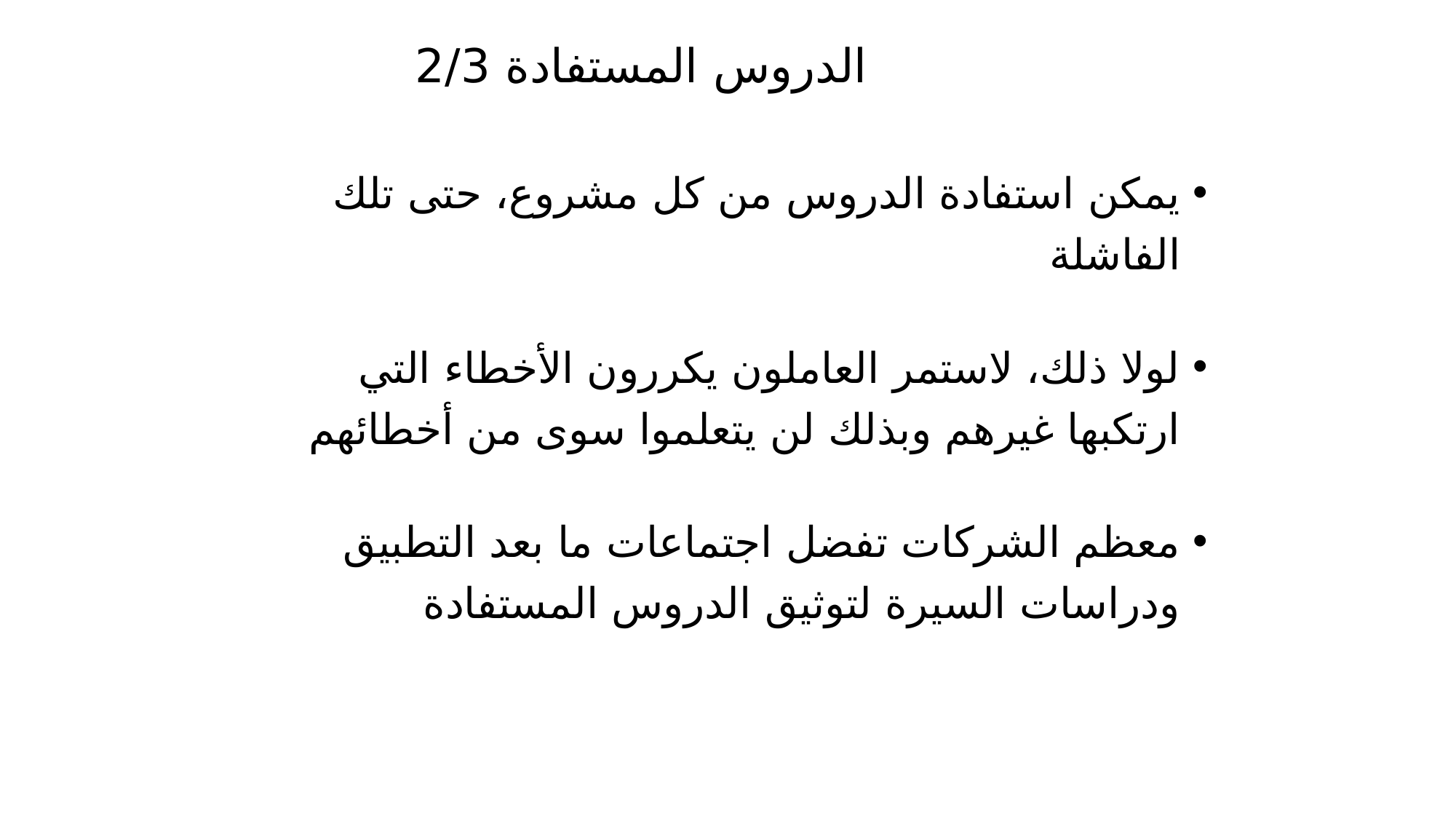

# الدروس المستفادة 2/3
يمكن استفادة الدروس من كل مشروع، حتى تلك الفاشلة

لولا ذلك، لاستمر العاملون يكررون الأخطاء التي ارتكبها غيرهم وبذلك لن يتعلموا سوى من أخطائهم

معظم الشركات تفضل اجتماعات ما بعد التطبيق ودراسات السيرة لتوثيق الدروس المستفادة
109